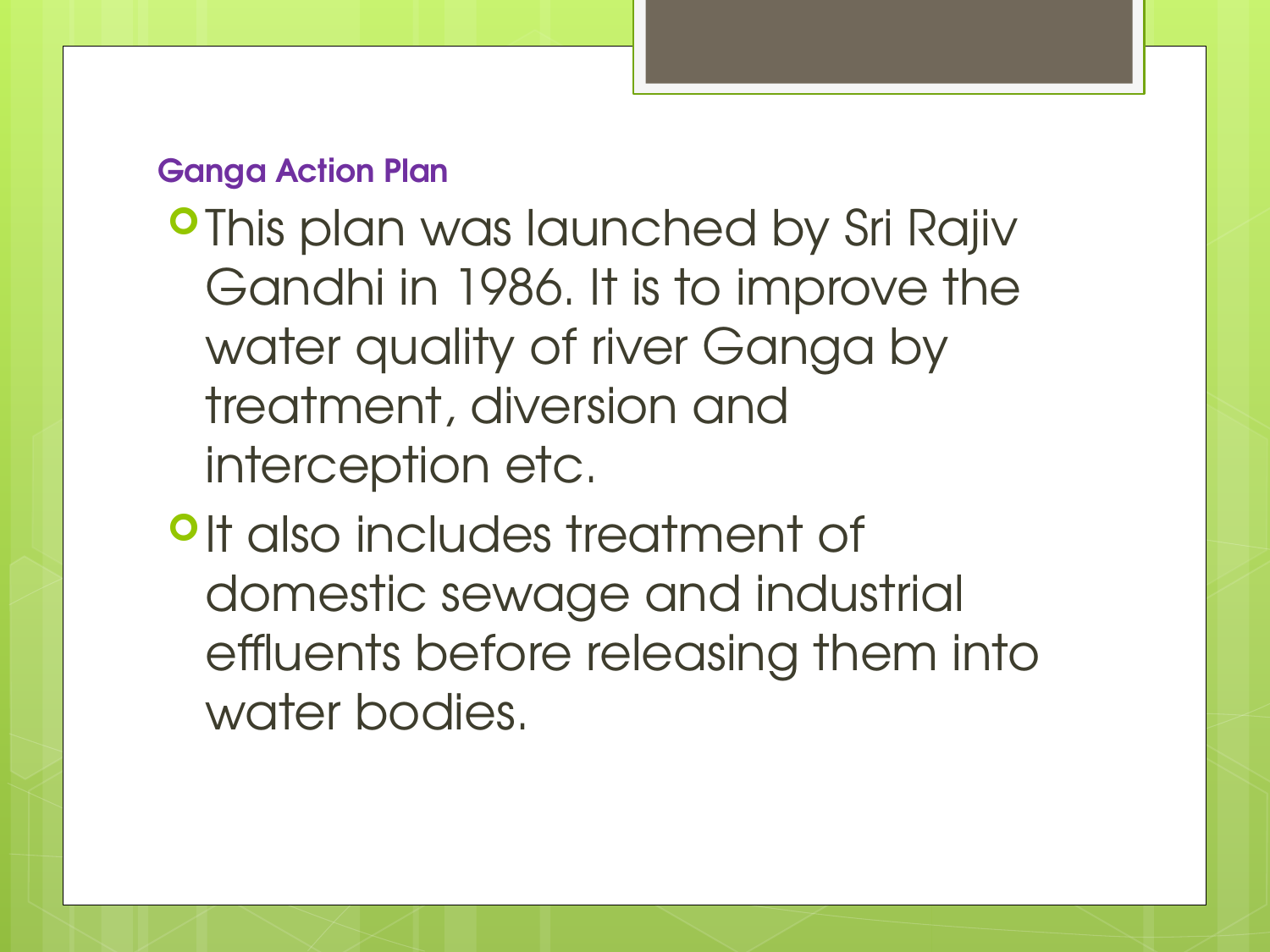

# Ganga Action Plan
This plan was launched by Sri Rajiv Gandhi in 1986. It is to improve the water quality of river Ganga by treatment, diversion and interception etc.
It also includes treatment of domestic sewage and industrial effluents before releasing them into water bodies.